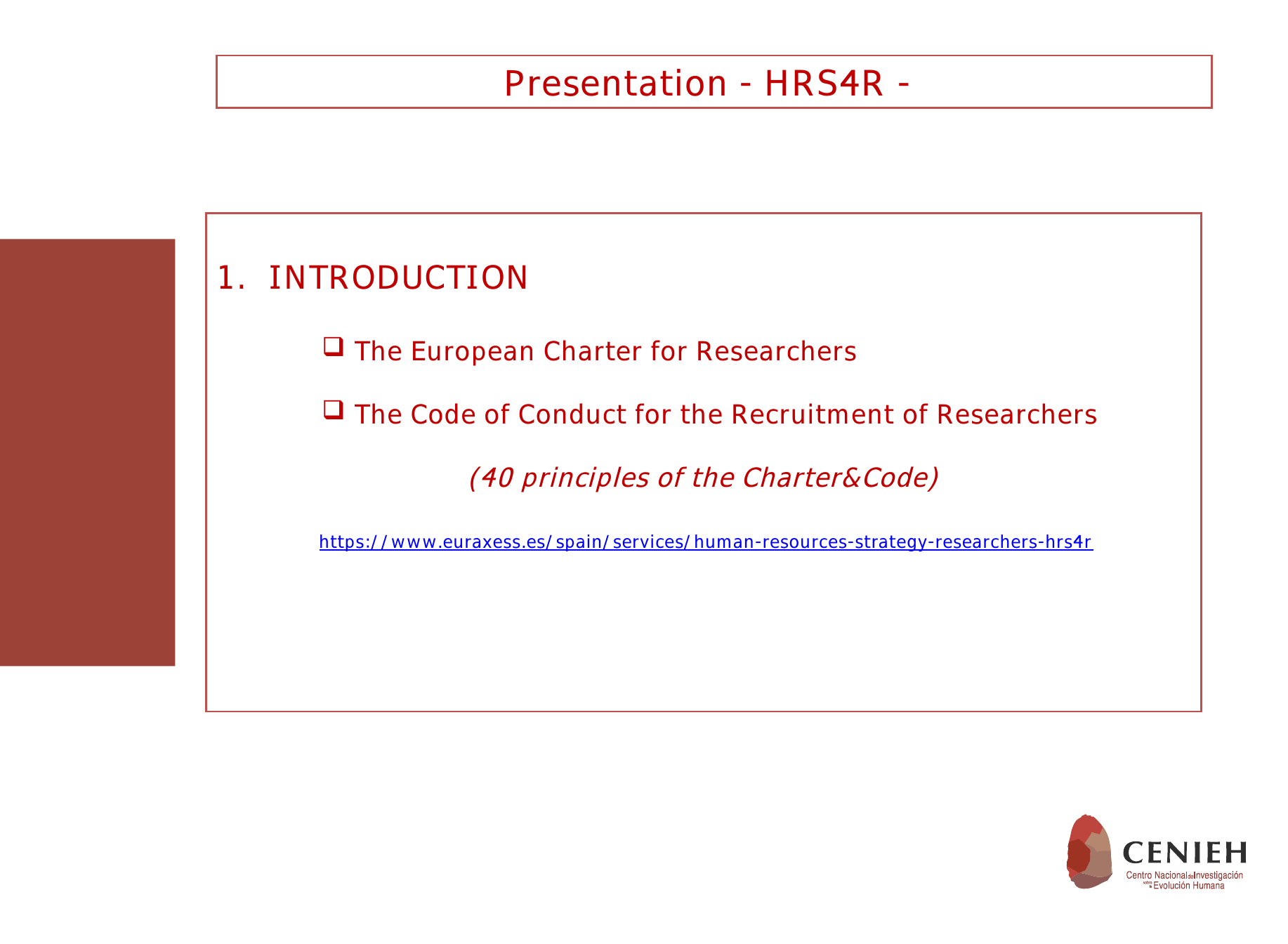

Presentation - HRS4R -

INTRODUCTION

The European Charter for Researchers

The Code of Conduct for the Recruitment of Researchers

(40 principles of the Charter&Code)

 https://www.euraxess.es/spain/services/human-resources-strategy-researchers-hrs4r